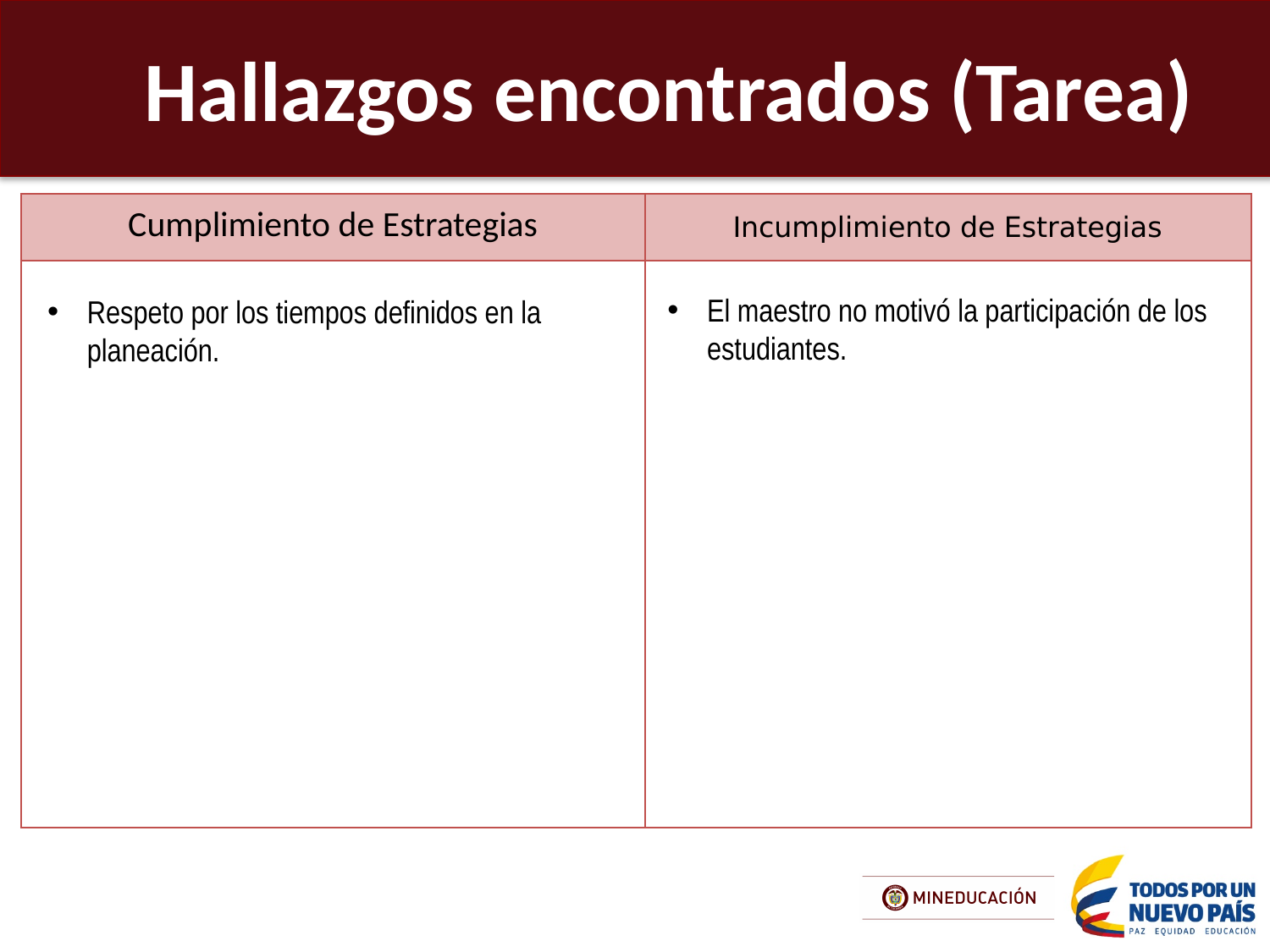

Hallazgos encontrados (Tarea)
| Cumplimiento de Estrategias | Incumplimiento de Estrategias |
| --- | --- |
|  |  |
El maestro no motivó la participación de los estudiantes.
Respeto por los tiempos definidos en la planeación.